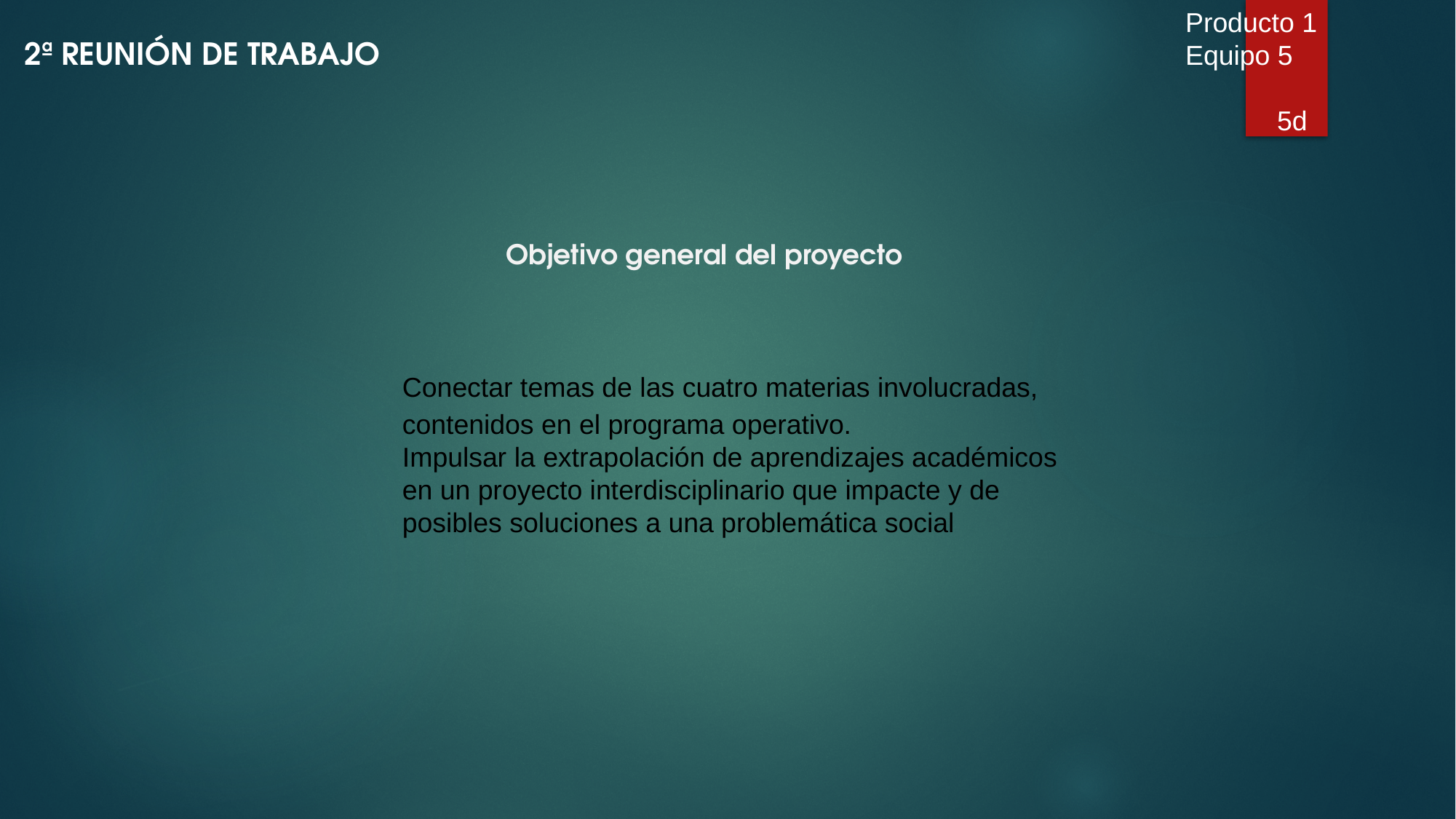

Producto 1
Equipo 5

            5d
2ª REUNIÓN DE TRABAJO
Objetivo general del proyecto
Conectar temas de las cuatro materias involucradas, contenidos en el programa operativo.
Impulsar la extrapolación de aprendizajes académicos en un proyecto interdisciplinario que impacte y de posibles soluciones a una problemática social